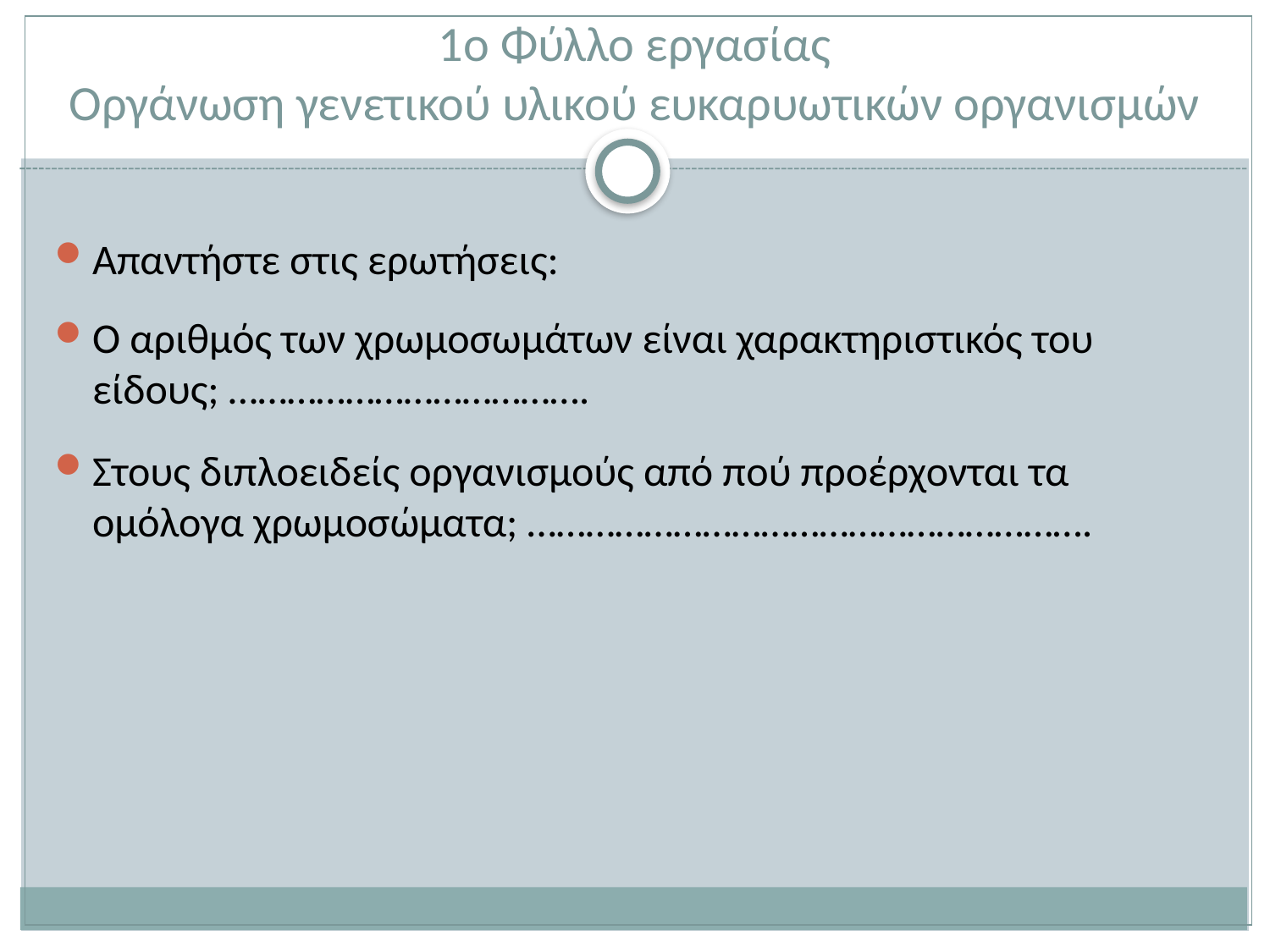

1o Φύλλο εργασίας
Οργάνωση γενετικού υλικού ευκαρυωτικών οργανισμών
Απαντήστε στις ερωτήσεις:

Ο αριθμός των χρωμοσωμάτων είναι χαρακτηριστικός του είδους; ……………………………….

Στους διπλοειδείς οργανισμούς από πού προέρχονται τα ομόλογα χρωμοσώματα; ………………………………………………….